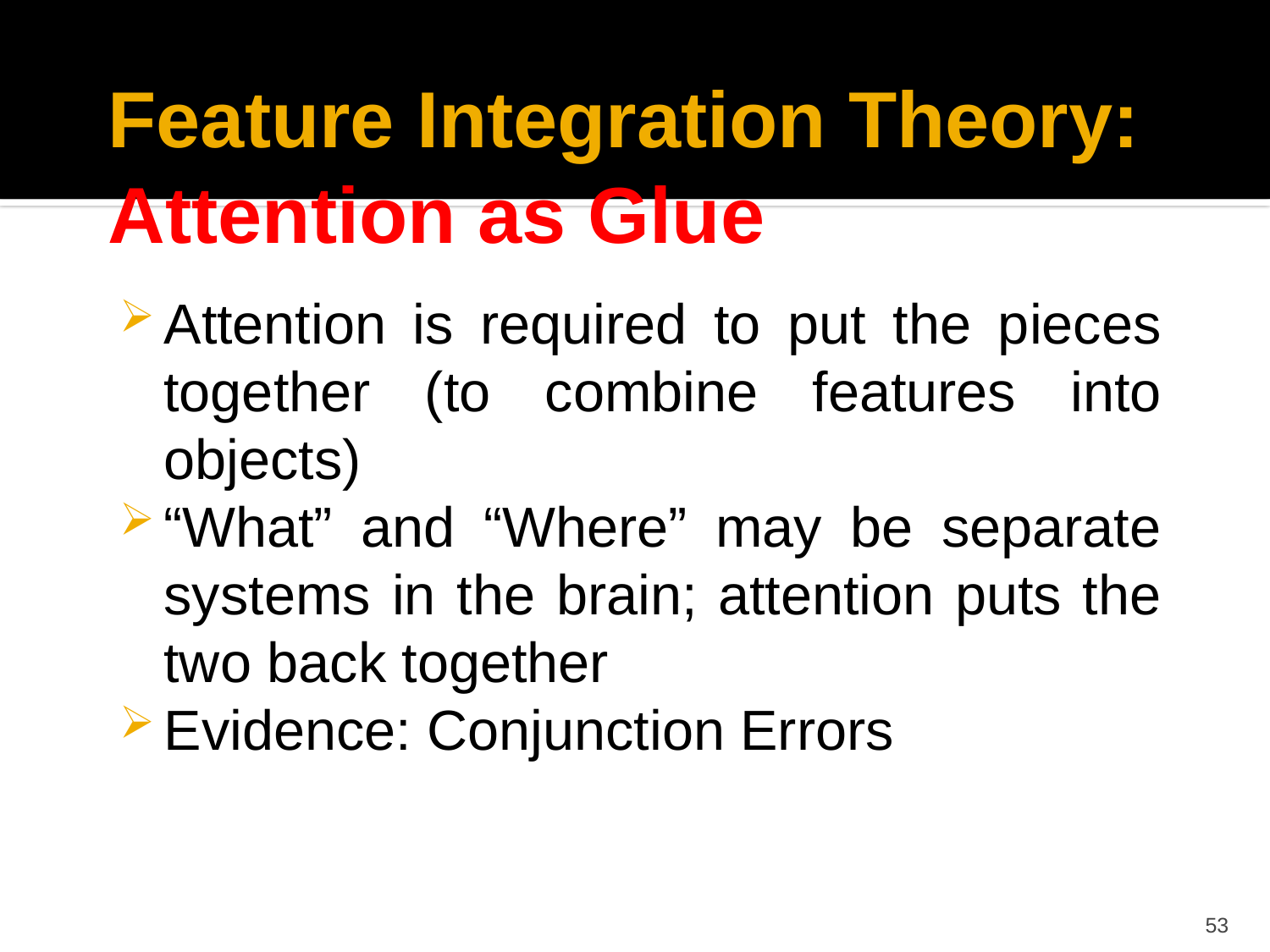

# Feature Integration Theory: Attention as Glue
Attention is required to put the pieces together (to combine features into objects)
“What” and “Where” may be separate systems in the brain; attention puts the two back together
Evidence: Conjunction Errors
53